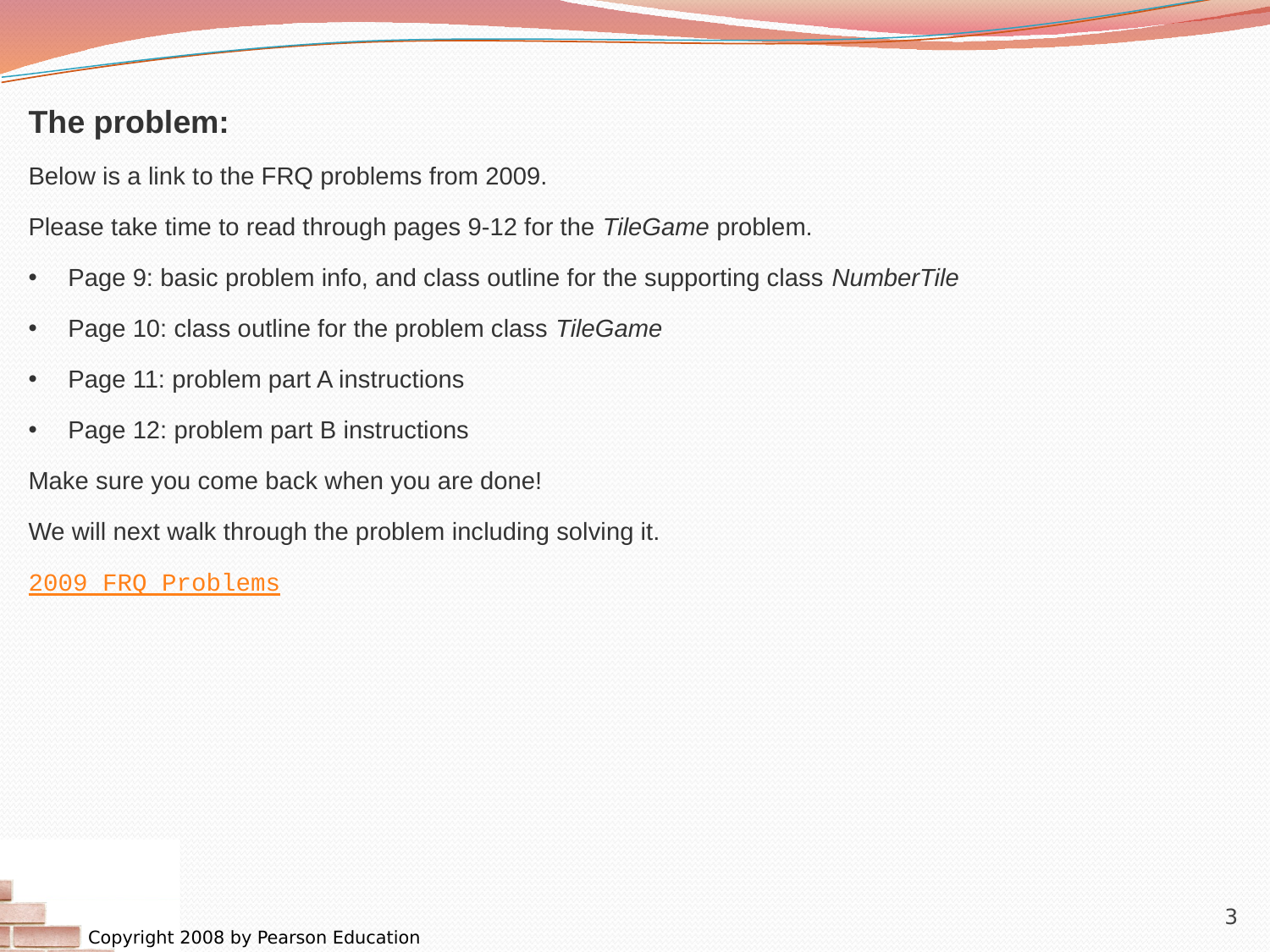

The problem:
Below is a link to the FRQ problems from 2009.
Please take time to read through pages 9-12 for the TileGame problem.
Page 9: basic problem info, and class outline for the supporting class NumberTile
Page 10: class outline for the problem class TileGame
Page 11: problem part A instructions
Page 12: problem part B instructions
Make sure you come back when you are done!
We will next walk through the problem including solving it.
2009 FRQ Problems